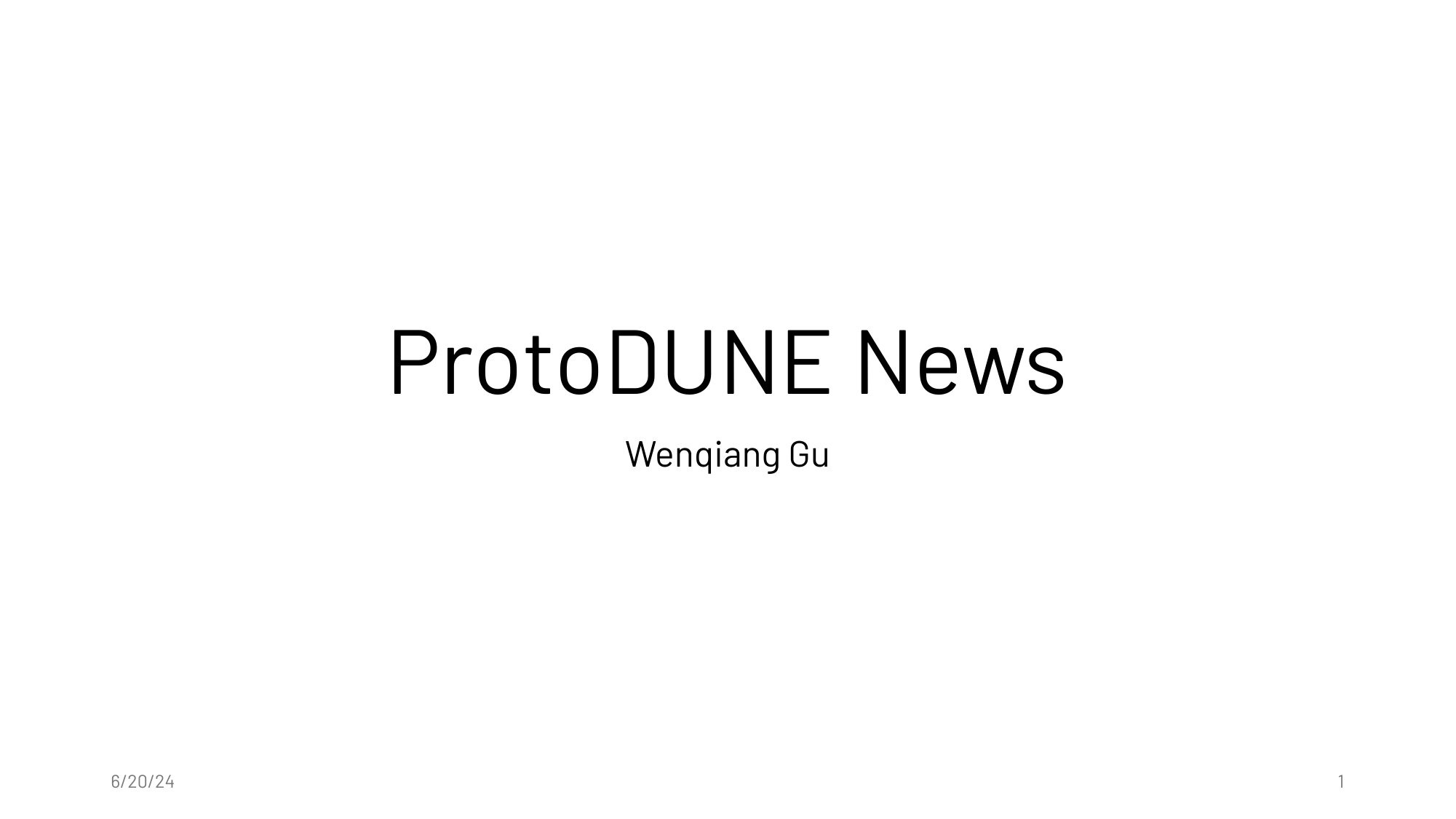

# ProtoDUNE News
Wenqiang Gu
6/20/24
1